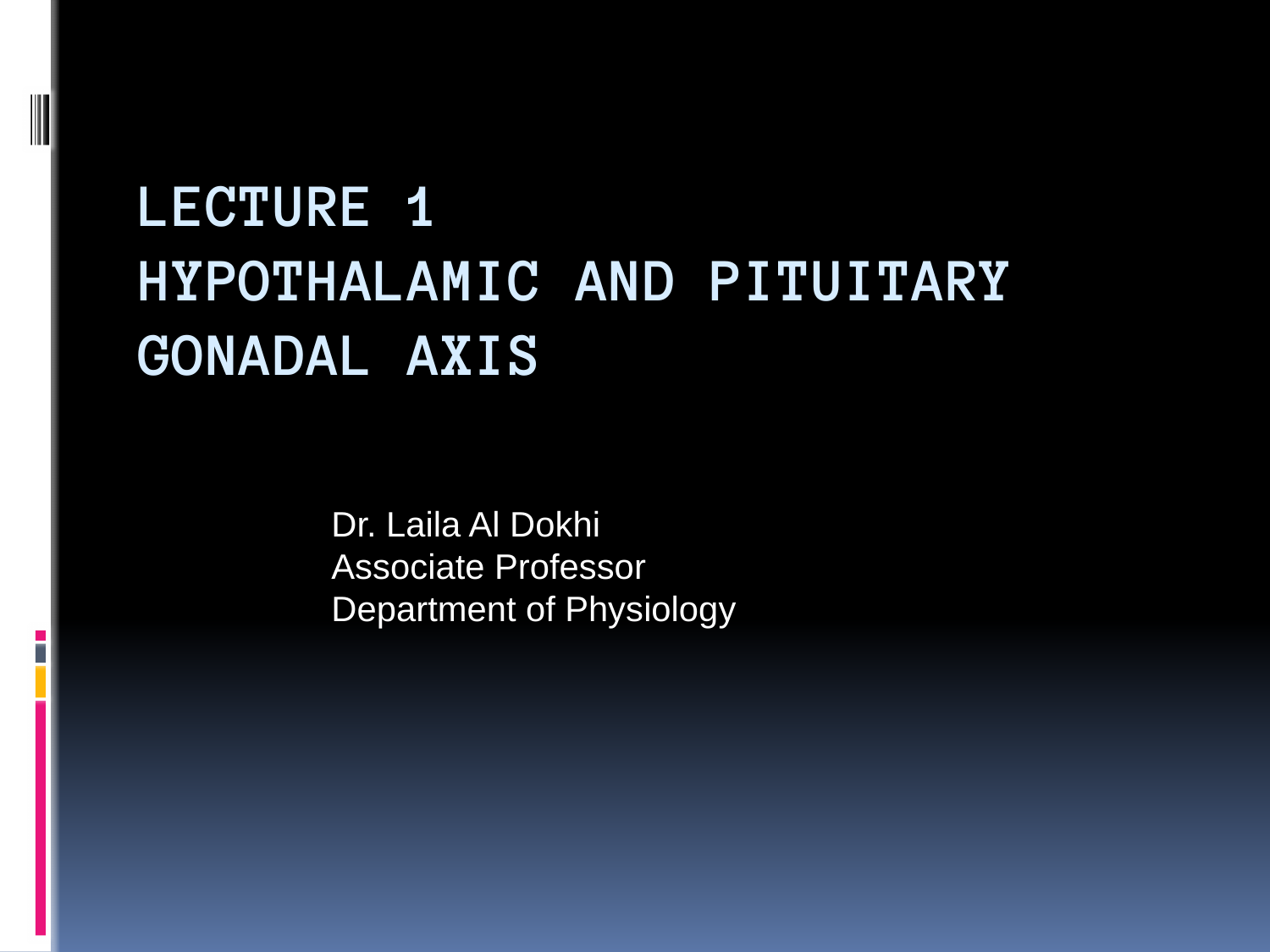

# Lecture 1 Hypothalamic and pituitary gonadal axis
Dr. Laila Al Dokhi
Associate Professor
Department of Physiology